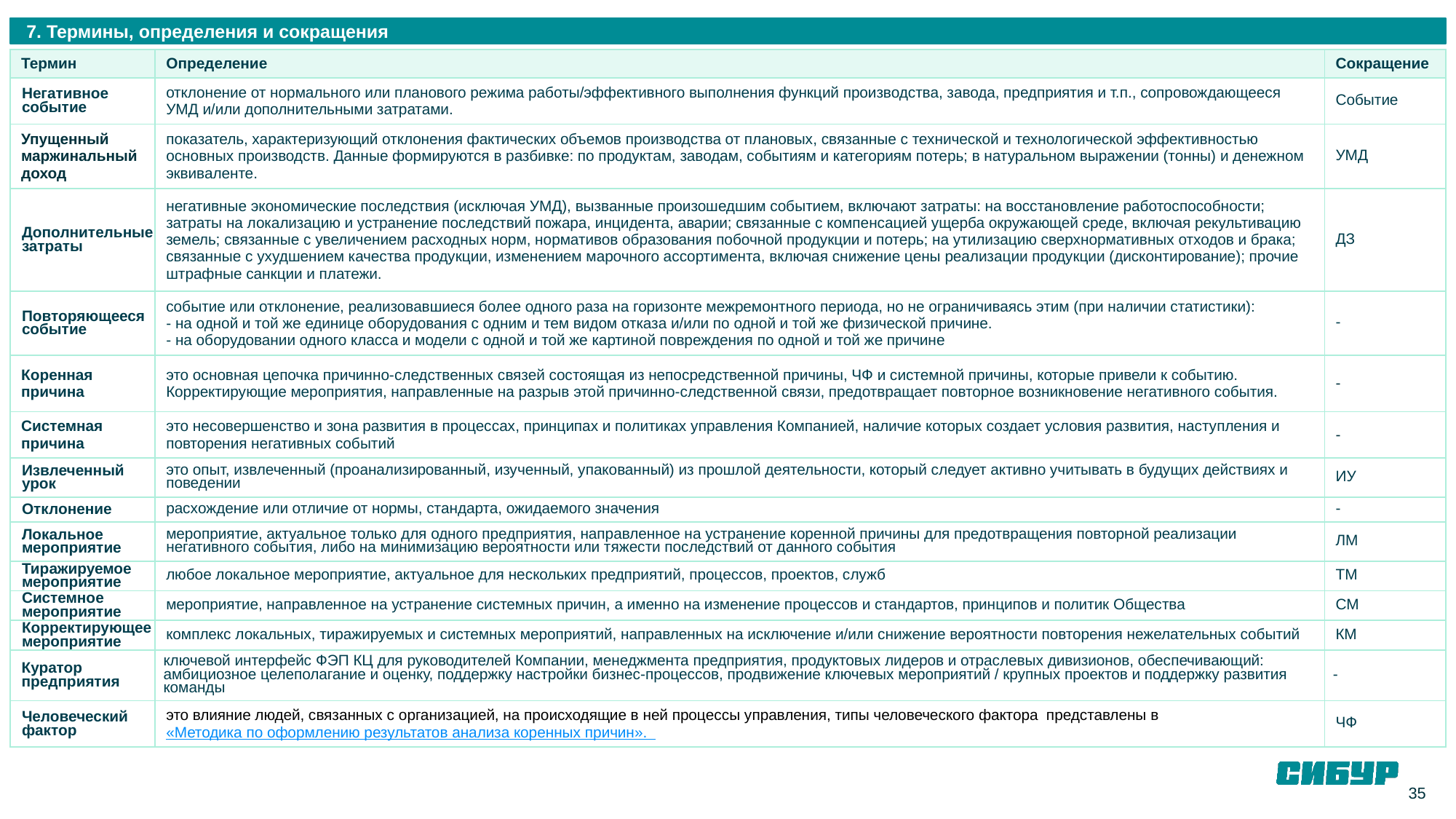

7. Термины, определения и сокращения
| Термин | Определение | Сокращение |
| --- | --- | --- |
| Негативное событие | отклонение от нормального или планового режима работы/эффективного выполнения функций производства, завода, предприятия и т.п., сопровождающееся УМД и/или дополнительными затратами. | Событие |
| Упущенный маржинальный доход | показатель, характеризующий отклонения фактических объемов производства от плановых, связанные с технической и технологической эффективностью основных производств. Данные формируются в разбивке: по продуктам, заводам, событиям и категориям потерь; в натуральном выражении (тонны) и денежном эквиваленте. | УМД |
| Дополнительные затраты | негативные экономические последствия (исключая УМД), вызванные произошедшим событием, включают затраты: на восстановление работоспособности; затраты на локализацию и устранение последствий пожара, инцидента, аварии; связанные с компенсацией ущерба окружающей среде, включая рекультивацию земель; связанные с увеличением расходных норм, нормативов образования побочной продукции и потерь; на утилизацию сверхнормативных отходов и брака; связанные с ухудшением качества продукции, изменением марочного ассортимента, включая снижение цены реализации продукции (дисконтирование); прочие штрафные санкции и платежи. | ДЗ |
| Повторяющееся событие | событие или отклонение, реализовавшиеся более одного раза на горизонте межремонтного периода, но не ограничиваясь этим (при наличии статистики): - на одной и той же единице оборудования с одним и тем видом отказа и/или по одной и той же физической причине. - на оборудовании одного класса и модели с одной и той же картиной повреждения по одной и той же причине | - |
| Коренная причина | это основная цепочка причинно-следственных связей состоящая из непосредственной причины, ЧФ и системной причины, которые привели к событию. Корректирующие мероприятия, направленные на разрыв этой причинно-следственной связи, предотвращает повторное возникновение негативного события. | - |
| Системная причина | это несовершенство и зона развития в процессах, принципах и политиках управления Компанией, наличие которых создает условия развития, наступления и повторения негативных событий | - |
| Извлеченный урок | это опыт, извлеченный (проанализированный, изученный, упакованный) из прошлой деятельности, который следует активно учитывать в будущих действиях и поведении | ИУ |
| Отклонение | расхождение или отличие от нормы, стандарта, ожидаемого значения | - |
| Локальное мероприятие | мероприятие, актуальное только для одного предприятия, направленное на устранение коренной причины для предотвращения повторной реализации негативного события, либо на минимизацию вероятности или тяжести последствий от данного события | ЛМ |
| Тиражируемое мероприятие | любое локальное мероприятие, актуальное для нескольких предприятий, процессов, проектов, служб | ТМ |
| Системное мероприятие | мероприятие, направленное на устранение системных причин, а именно на изменение процессов и стандартов, принципов и политик Общества | СМ |
| Корректирующее мероприятие | комплекс локальных, тиражируемых и системных мероприятий, направленных на исключение и/или снижение вероятности повторения нежелательных событий | КМ |
| Куратор предприятия | ключевой интерфейс ФЭП КЦ для руководителей Компании, менеджмента предприятия, продуктовых лидеров и отраслевых дивизионов, обеспечивающий: амбициозное целеполагание и оценку, поддержку настройки бизнес-процессов, продвижение ключевых мероприятий / крупных проектов и поддержку развития команды | - |
| Человеческий фактор | это влияние людей, связанных с организацией, на происходящие в ней процессы управления, типы человеческого фактора представлены в «Методика по оформлению результатов анализа коренных причин». | ЧФ |
35